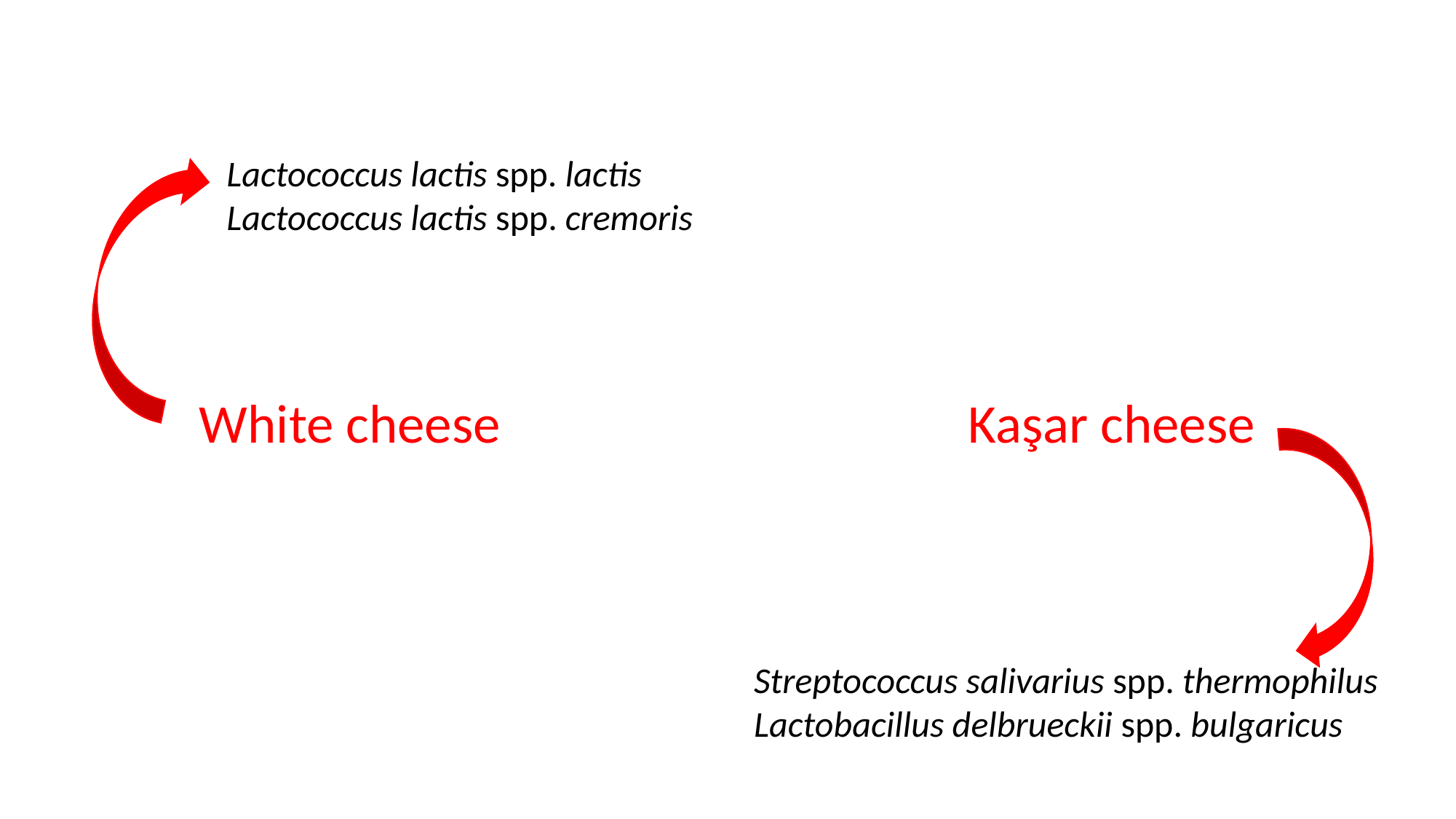

Lactococcus lactis spp. lactis
Lactococcus lactis spp. cremoris

White cheese
Kaşar cheese

Streptococcus salivarius spp. thermophilus
Lactobacillus delbrueckii spp. bulgaricus